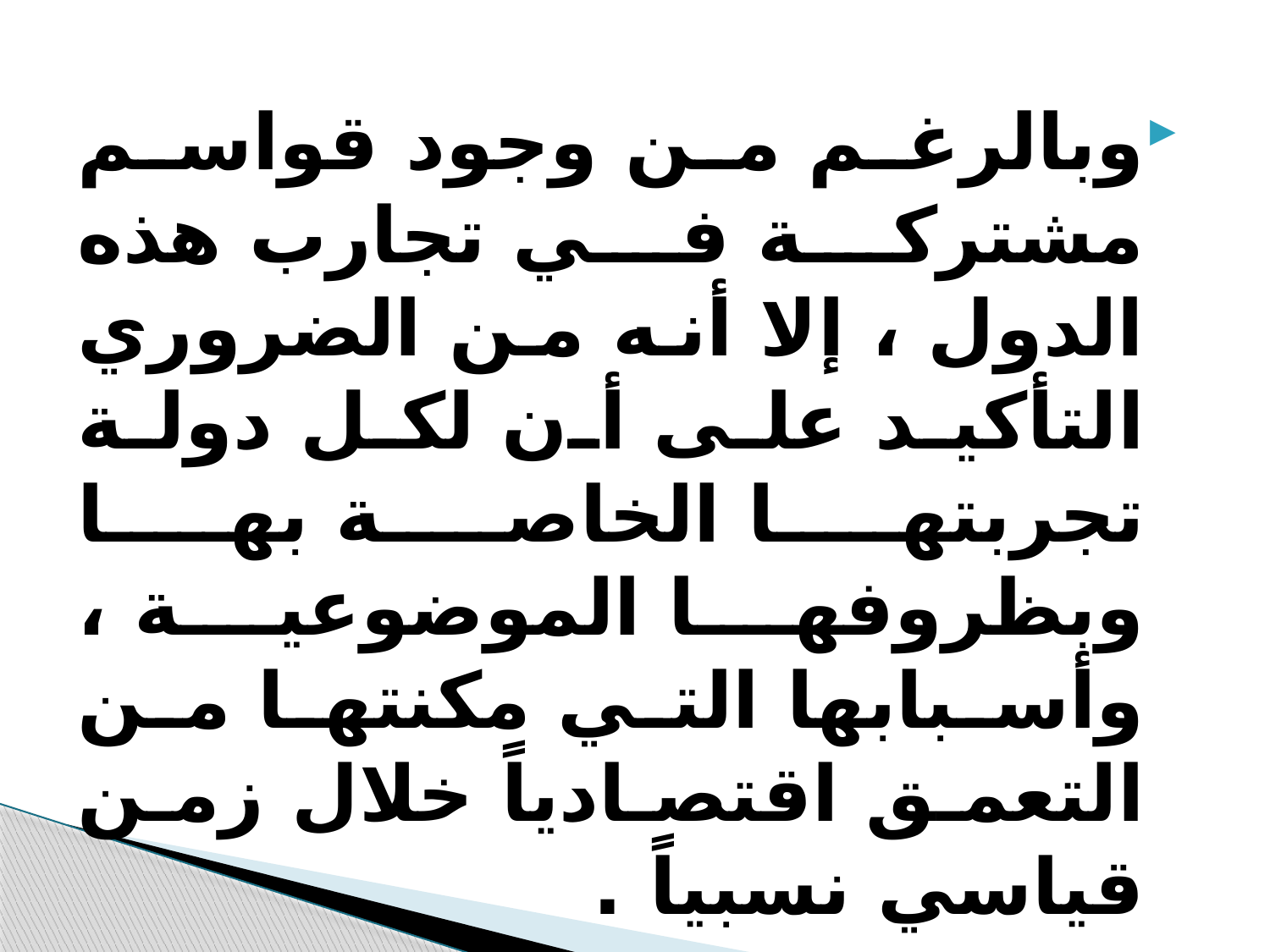

وبالرغم من وجود قواسم مشتركة في تجارب هذه الدول ، إلا أنه من الضروري التأكيد على أن لكل دولة تجربتها الخاصة بها وبظروفها الموضوعية ، وأسبابها التي مكنتها من التعمق اقتصادياً خلال زمن قياسي نسبياً .